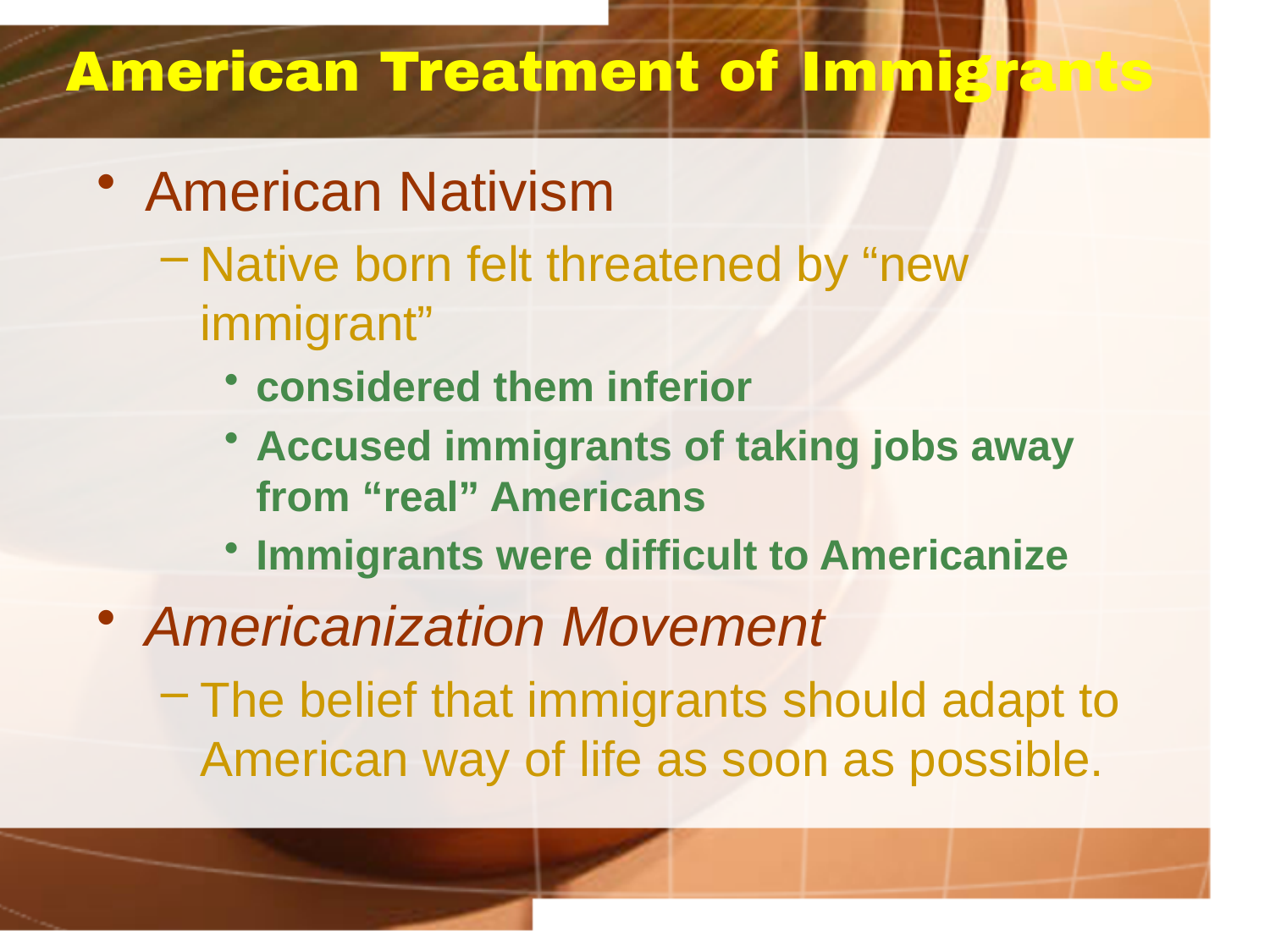

American Treatment of Immigrants
American Nativism
Native born felt threatened by “new immigrant”
considered them inferior
Accused immigrants of taking jobs away from “real” Americans
Immigrants were difficult to Americanize
Americanization Movement
The belief that immigrants should adapt to American way of life as soon as possible.